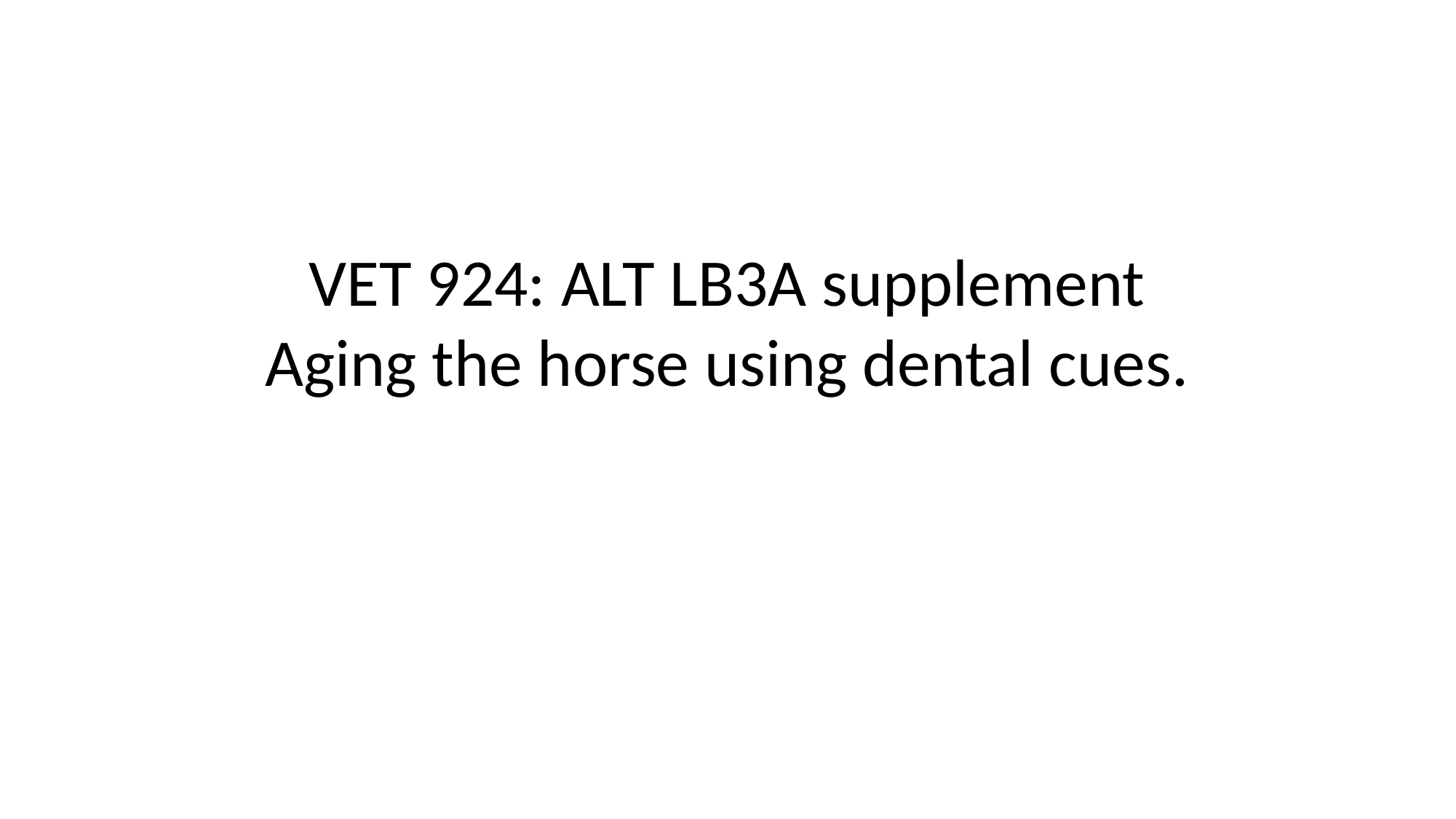

# VET 924: ALT LB3A supplement Aging the horse using dental cues.